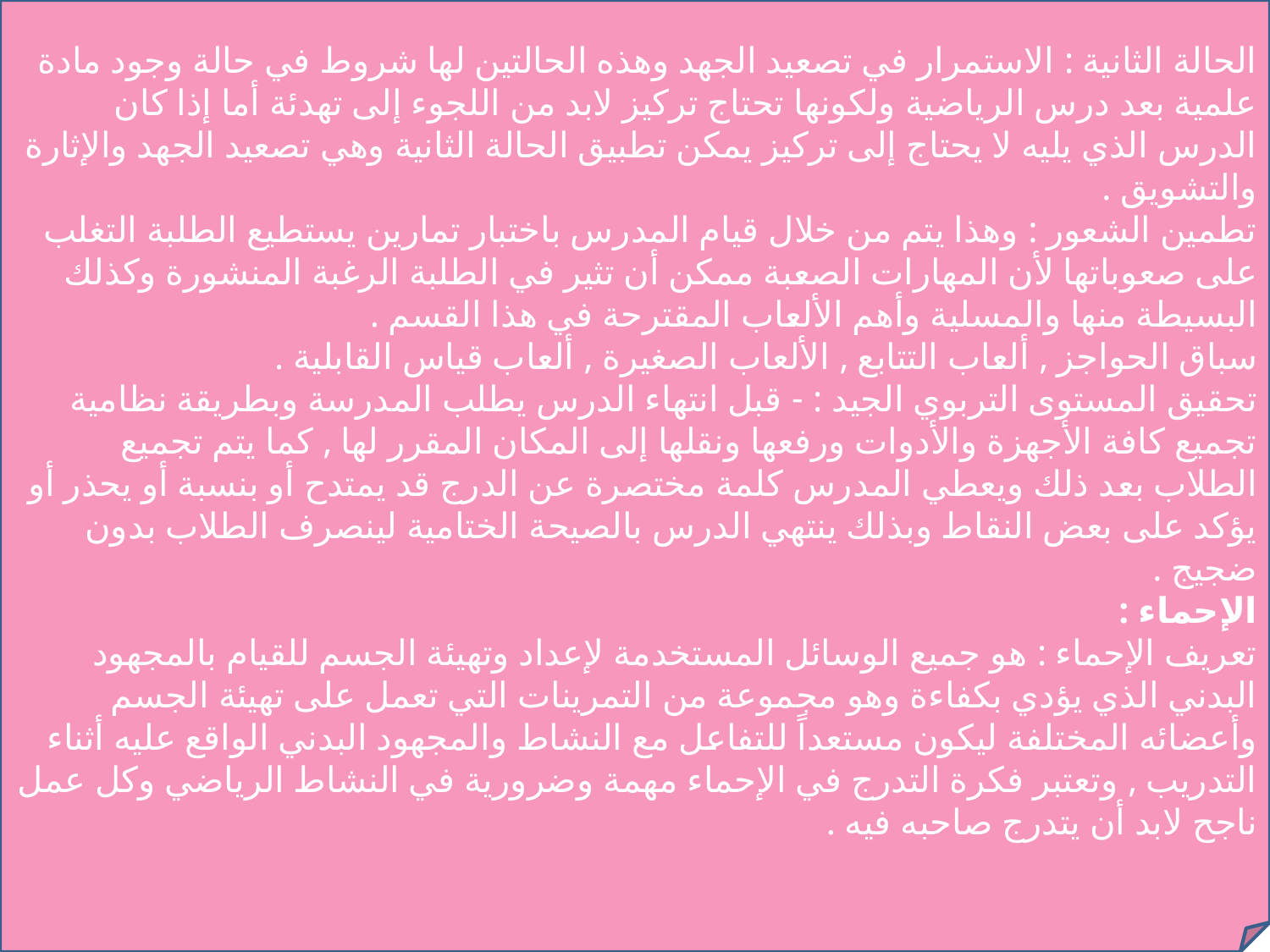

الحالة الثانية : الاستمرار في تصعيد الجهد وهذه الحالتين لها شروط في حالة وجود مادة علمية بعد درس الرياضية ولكونها تحتاج تركيز لابد من اللجوء إلى تهدئة أما إذا كان الدرس الذي يليه لا يحتاج إلى تركيز يمكن تطبيق الحالة الثانية وهي تصعيد الجهد والإثارة والتشويق .
تطمين الشعور : وهذا يتم من خلال قيام المدرس باختبار تمارين يستطيع الطلبة التغلب على صعوباتها لأن المهارات الصعبة ممكن أن تثير في الطلبة الرغبة المنشورة وكذلك البسيطة منها والمسلية وأهم الألعاب المقترحة في هذا القسم .
سباق الحواجز , ألعاب التتابع , الألعاب الصغيرة , ألعاب قياس القابلية .
تحقيق المستوى التربوي الجيد : - قبل انتهاء الدرس يطلب المدرسة وبطريقة نظامية تجميع كافة الأجهزة والأدوات ورفعها ونقلها إلى المكان المقرر لها , كما يتم تجميع الطلاب بعد ذلك ويعطي المدرس كلمة مختصرة عن الدرج قد يمتدح أو بنسبة أو يحذر أو يؤكد على بعض النقاط وبذلك ينتهي الدرس بالصيحة الختامية لينصرف الطلاب بدون ضجيج .
الإحماء :
تعريف الإحماء : هو جميع الوسائل المستخدمة لإعداد وتهيئة الجسم للقيام بالمجهود البدني الذي يؤدي بكفاءة وهو مجموعة من التمرينات التي تعمل على تهيئة الجسم وأعضائه المختلفة ليكون مستعداً للتفاعل مع النشاط والمجهود البدني الواقع عليه أثناء التدريب , وتعتبر فكرة التدرج في الإحماء مهمة وضرورية في النشاط الرياضي وكل عمل ناجح لابد أن يتدرج صاحبه فيه .